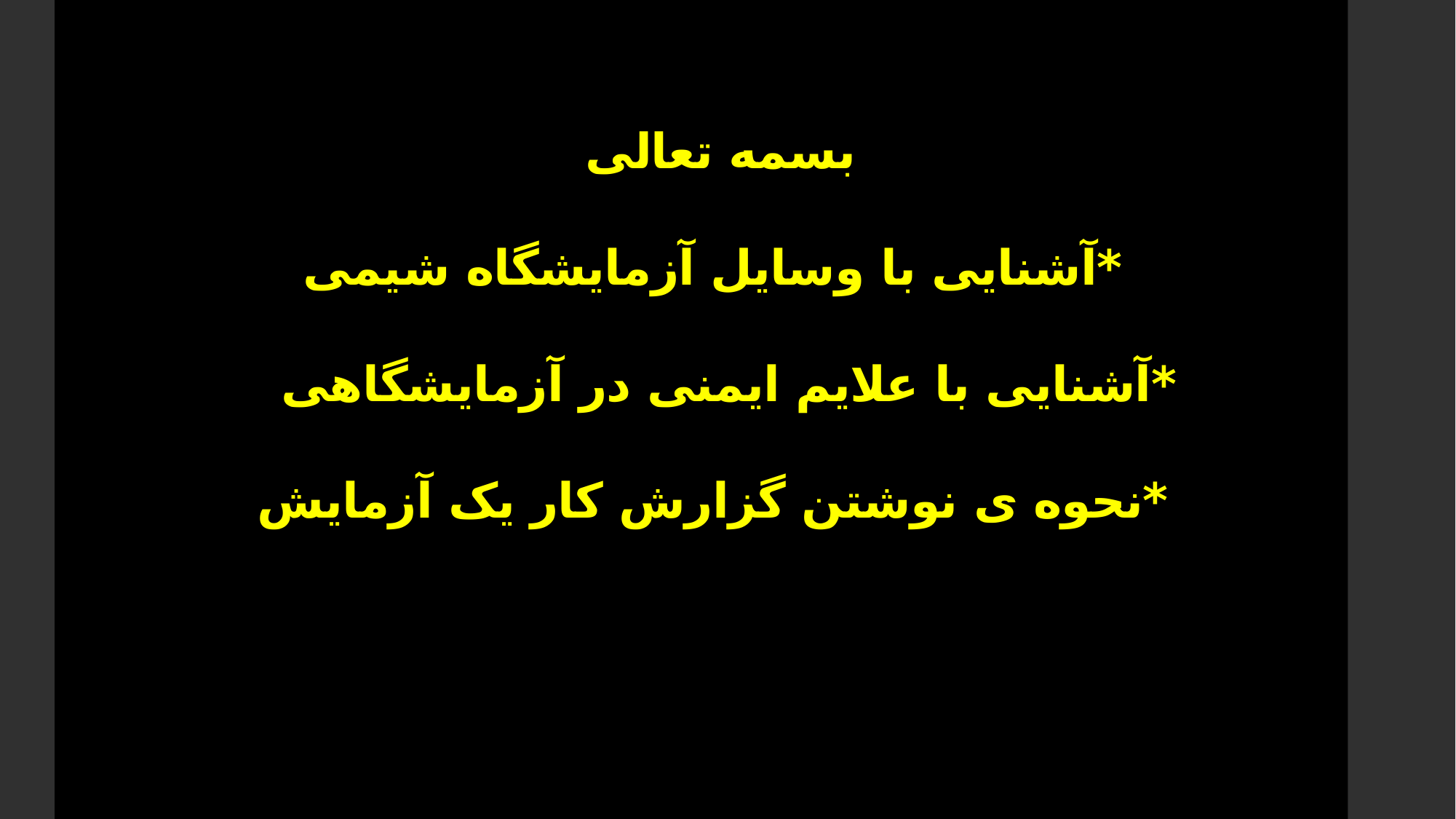

# بسمه تعالی *آشنایی با وسایل آزمایشگاه شیمی *آشنایی با علایم ایمنی در آزمایشگاهی *نحوه ی نوشتن گزارش کار یک آزمایش